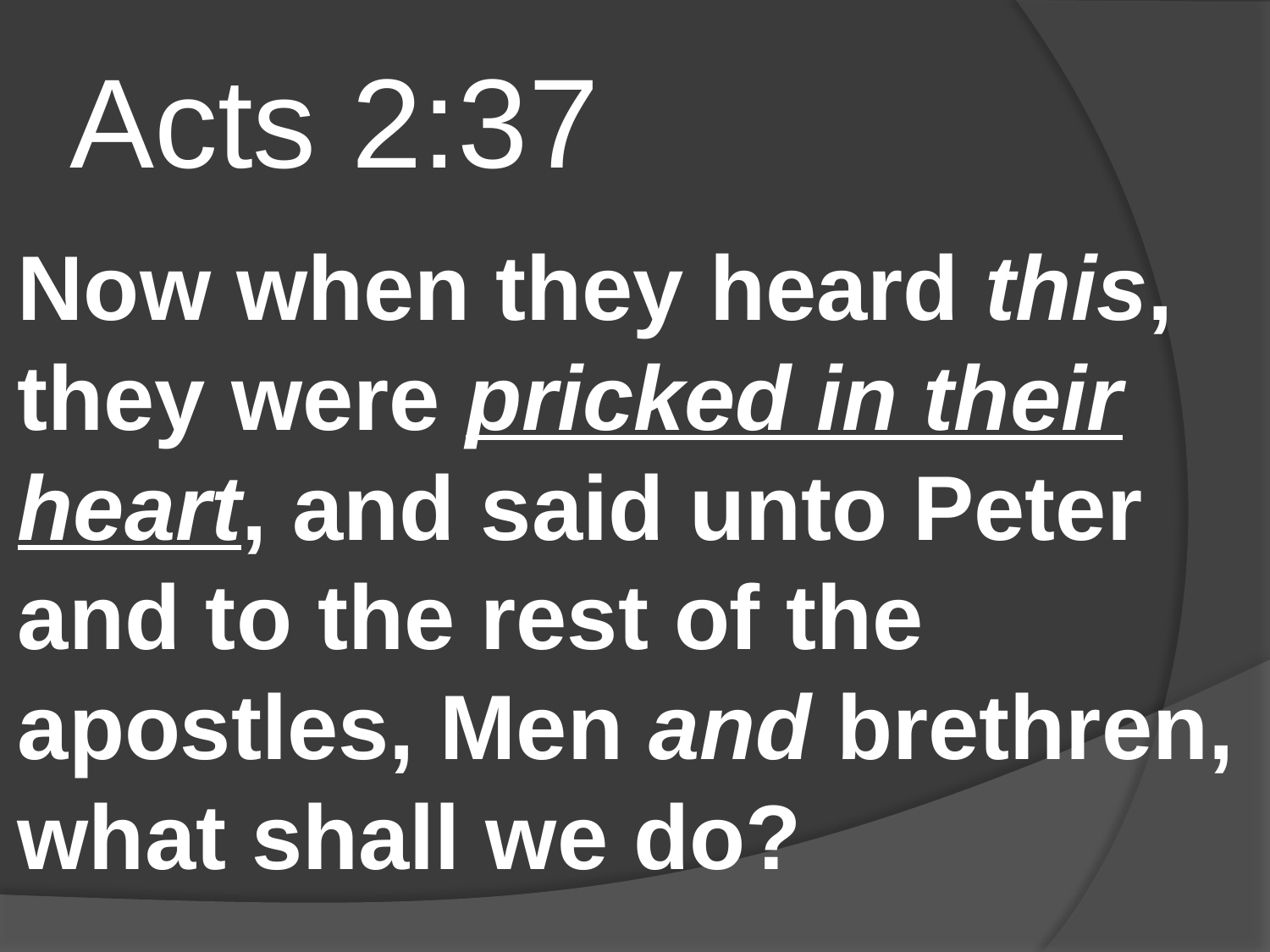

# Acts 2:37
Now when they heard this, they were pricked in their heart, and said unto Peter and to the rest of the apostles, Men and brethren, what shall we do?